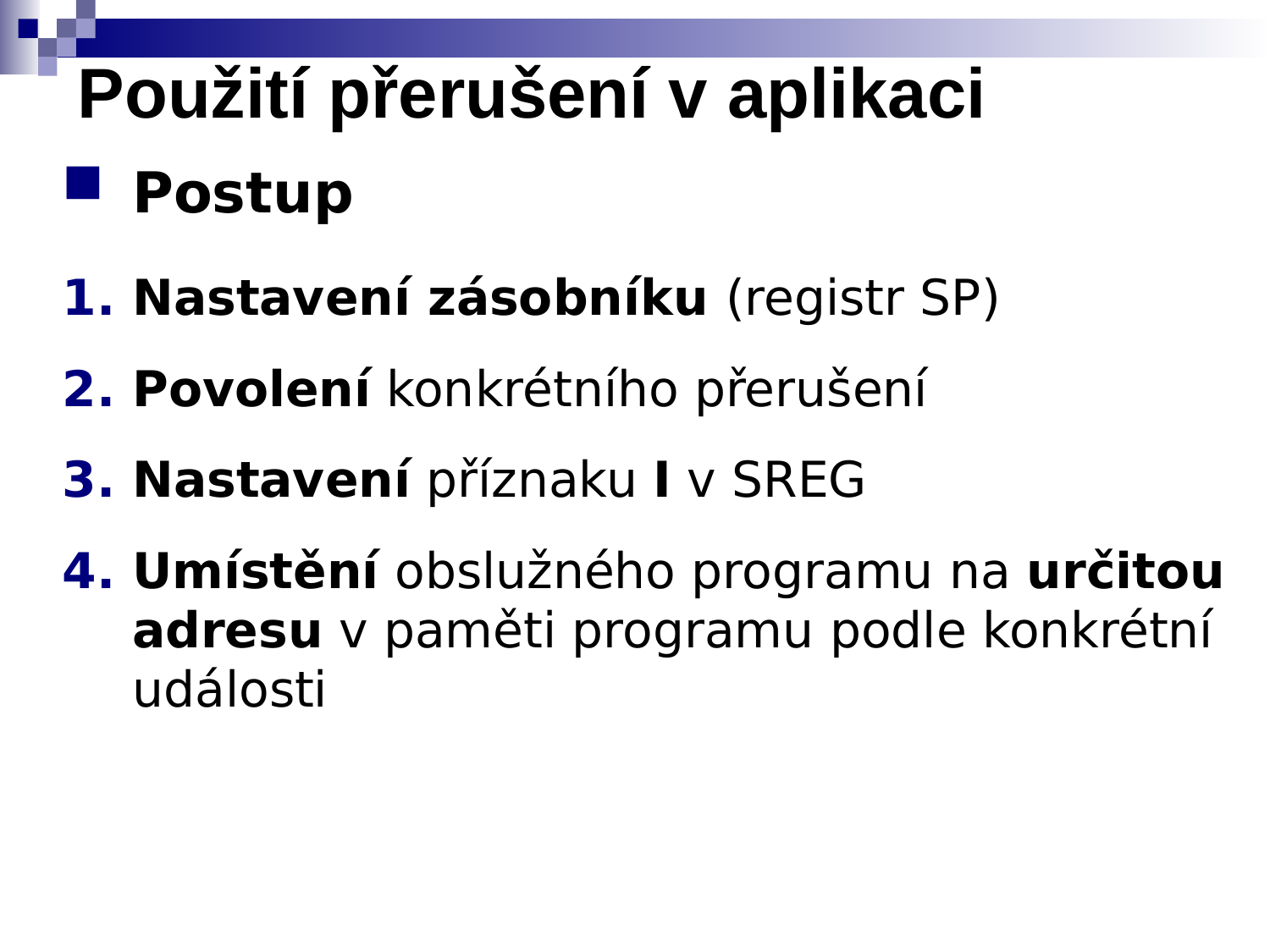

# Použití přerušení v aplikaci
Postup
Nastavení zásobníku (registr SP)
Povolení konkrétního přerušení
Nastavení příznaku I v SREG
Umístění obslužného programu na určitou adresu v paměti programu podle konkrétní události